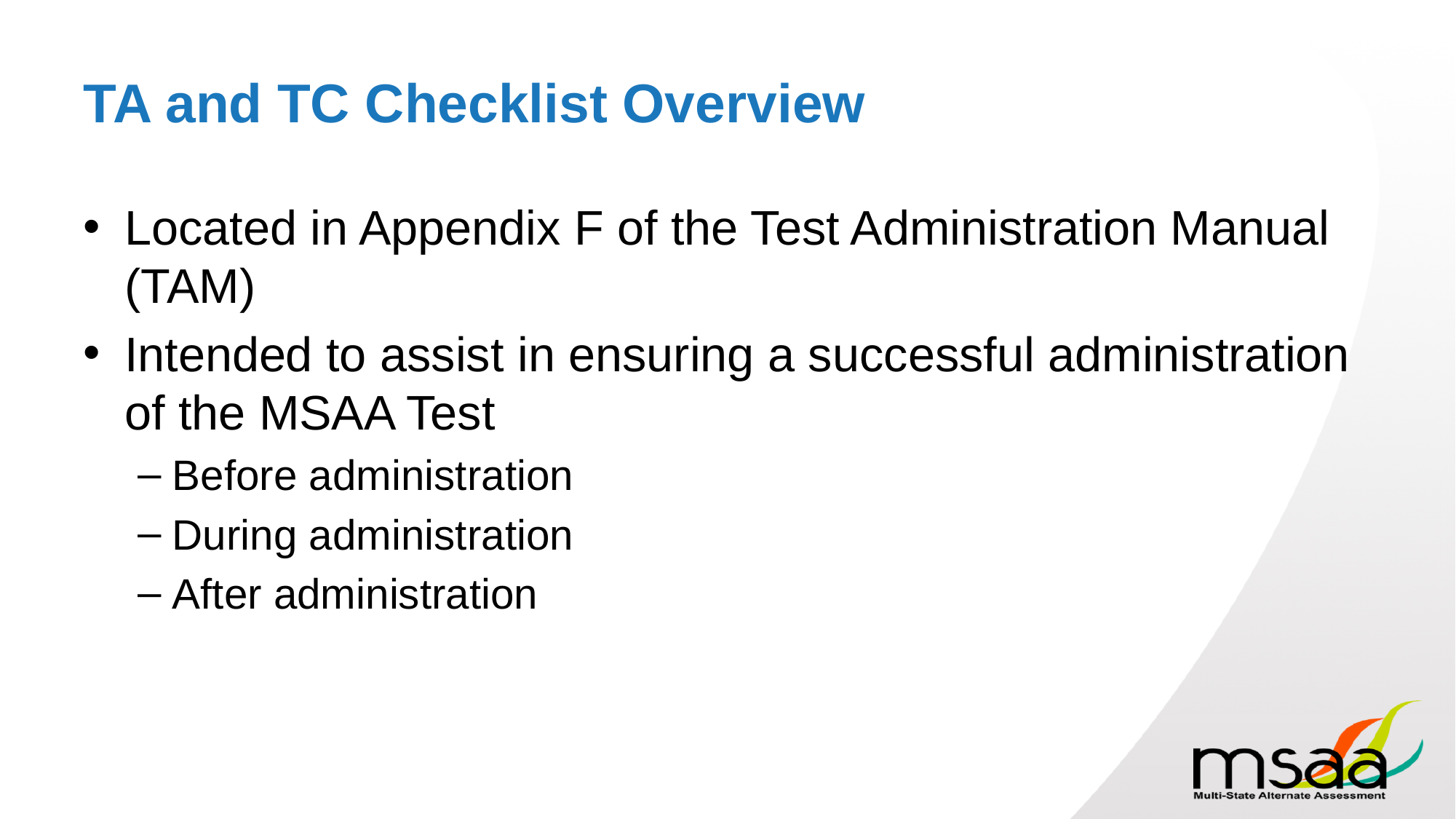

# TA and TC Checklist Overview
Located in Appendix F of the Test Administration Manual (TAM)
Intended to assist in ensuring a successful administration of the MSAA Test
Before administration
During administration
After administration